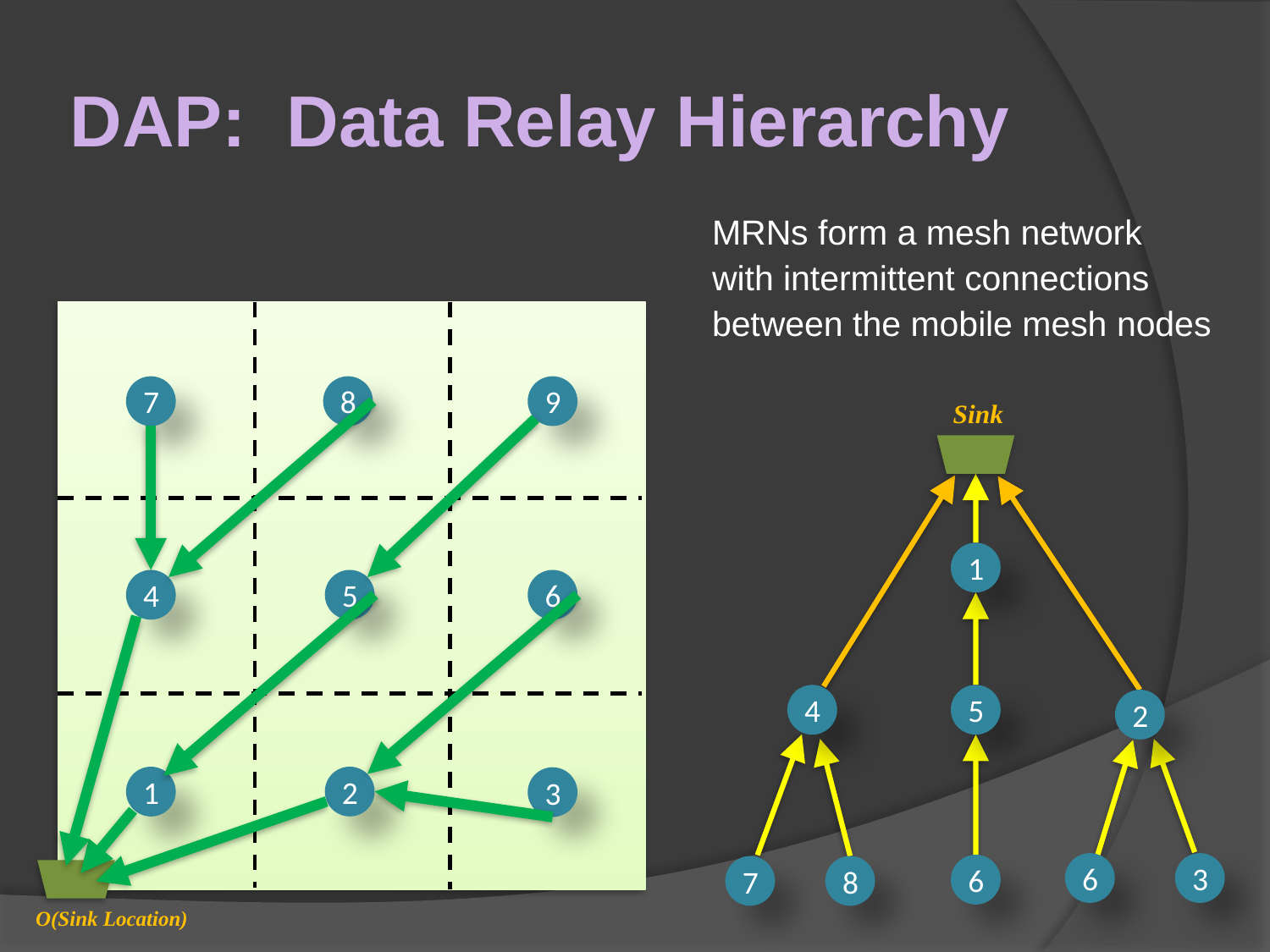

# DAP:  Data Relay Hierarchy
MRNs form a mesh network with intermittent connections between the mobile mesh nodes

7
8
9
Sink

1
4
5
6
4
5
2
2
1
3
6
3
6
7
8

O(Sink Location)